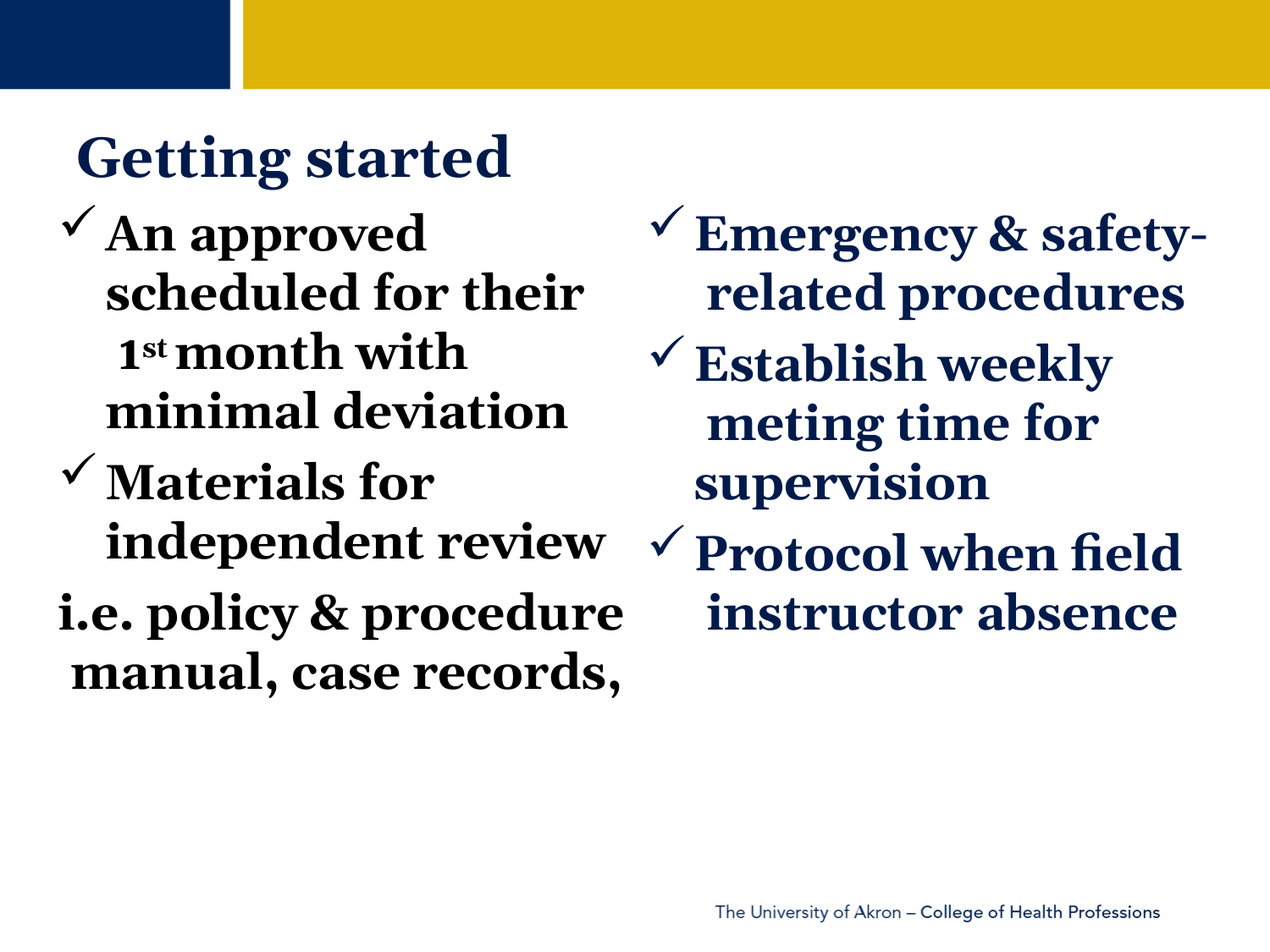

# Getting started
An approved  scheduled for their  1st month with  minimal deviation
Materials for  independent review
i.e. policy & procedure  manual, case records,
Emergency & safety-  related procedures
Establish weekly  meting time for  supervision
Protocol when field  instructor absence